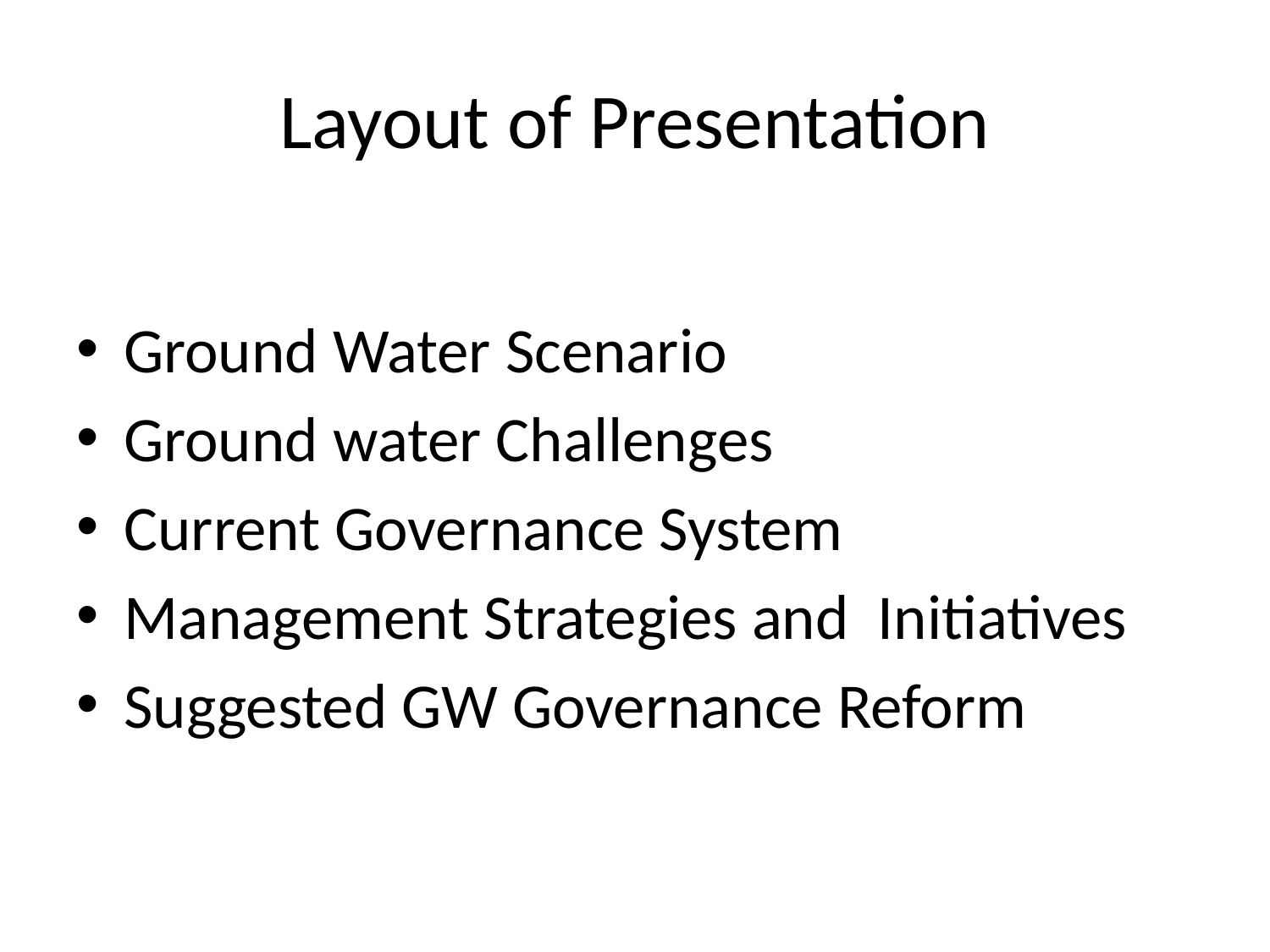

# Layout of Presentation

Ground Water Scenario
Ground water Challenges
Current Governance System
Management Strategies and  Initiatives
Suggested GW Governance Reform